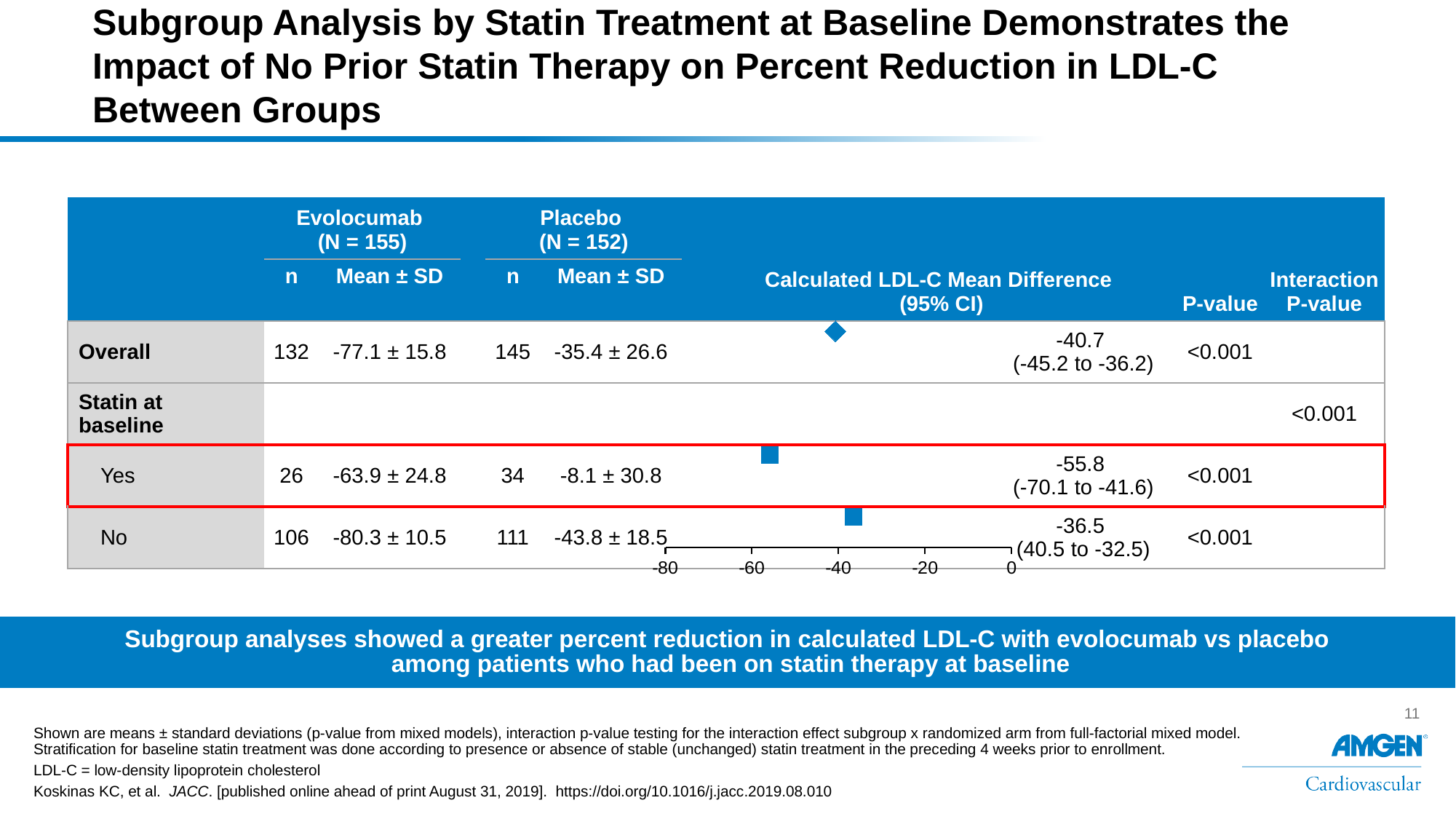

# Subgroup Analysis by Statin Treatment at Baseline Demonstrates the Impact of No Prior Statin Therapy on Percent Reduction in LDL-C Between Groups
|  | Evolocumab (N = 155) |  |  | Placebo (N = 152) |  |  | Calculated LDL-C Mean Difference (95% CI) |  | P-value | Interaction P-value |
| --- | --- | --- | --- | --- | --- | --- | --- | --- | --- | --- |
|  | n | Mean ± SD |  | n | Mean ± SD |  |  |  |  |  |
| Overall | 132 | -77.1 ± 15.8 |  | 145 | -35.4 ± 26.6 |  |  | -40.7 (-45.2 to -36.2) | <0.001 |  |
| Statin at baseline |  |  |  |  |  |  |  |  |  | <0.001 |
| Yes | 26 | -63.9 ± 24.8 |  | 34 | -8.1 ± 30.8 |  |  | -55.8 (-70.1 to -41.6) | <0.001 |  |
| No | 106 | -80.3 ± 10.5 |  | 111 | -43.8 ± 18.5 |  |  | -36.5 (40.5 to -32.5) | <0.001 |  |

### Chart

| Category | Y-Values |
|---|---|
Subgroup analyses showed a greater percent reduction in calculated LDL-C with evolocumab vs placebo
 among patients who had been on statin therapy at baseline
Shown are means ± standard deviations (p-value from mixed models), interaction p-value testing for the interaction effect subgroup x randomized arm from full-factorial mixed model. Stratification for baseline statin treatment was done according to presence or absence of stable (unchanged) statin treatment in the preceding 4 weeks prior to enrollment.
LDL-C = low-density lipoprotein cholesterol
Koskinas KC, et al.  JACC. [published online ahead of print August 31, 2019].  https://doi.org/10.1016/j.jacc.2019.08.010